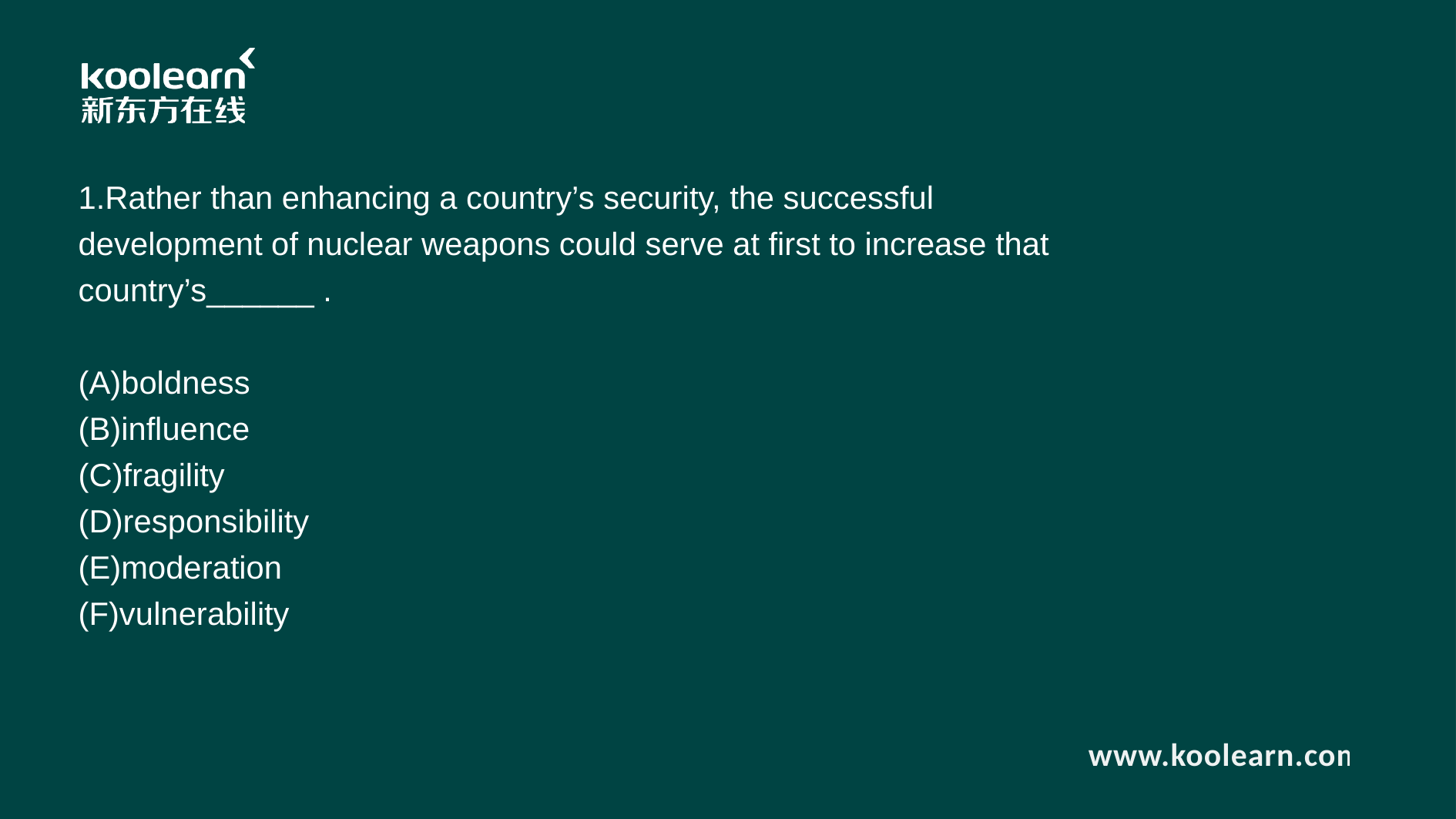

1.Rather than enhancing a country’s security, the successful development of nuclear weapons could serve at first to increase that country’s______ .

(A)boldness
(B)influence
(C)fragility
(D)responsibility
(E)moderation
(F)vulnerability